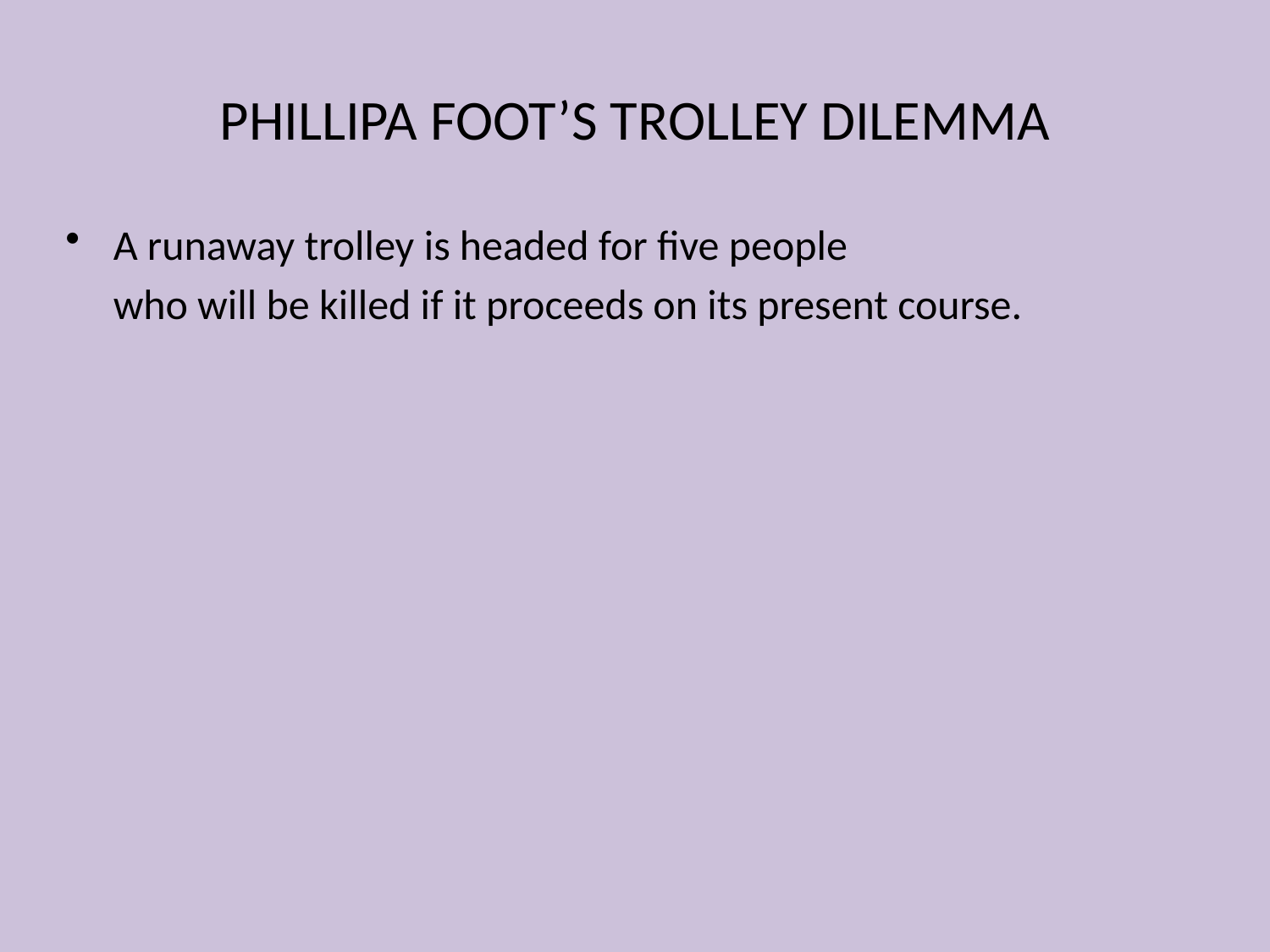

# PHILLIPA FOOT’S TROLLEY DILEMMA
A runaway trolley is headed for five people
	who will be killed if it proceeds on its present course.